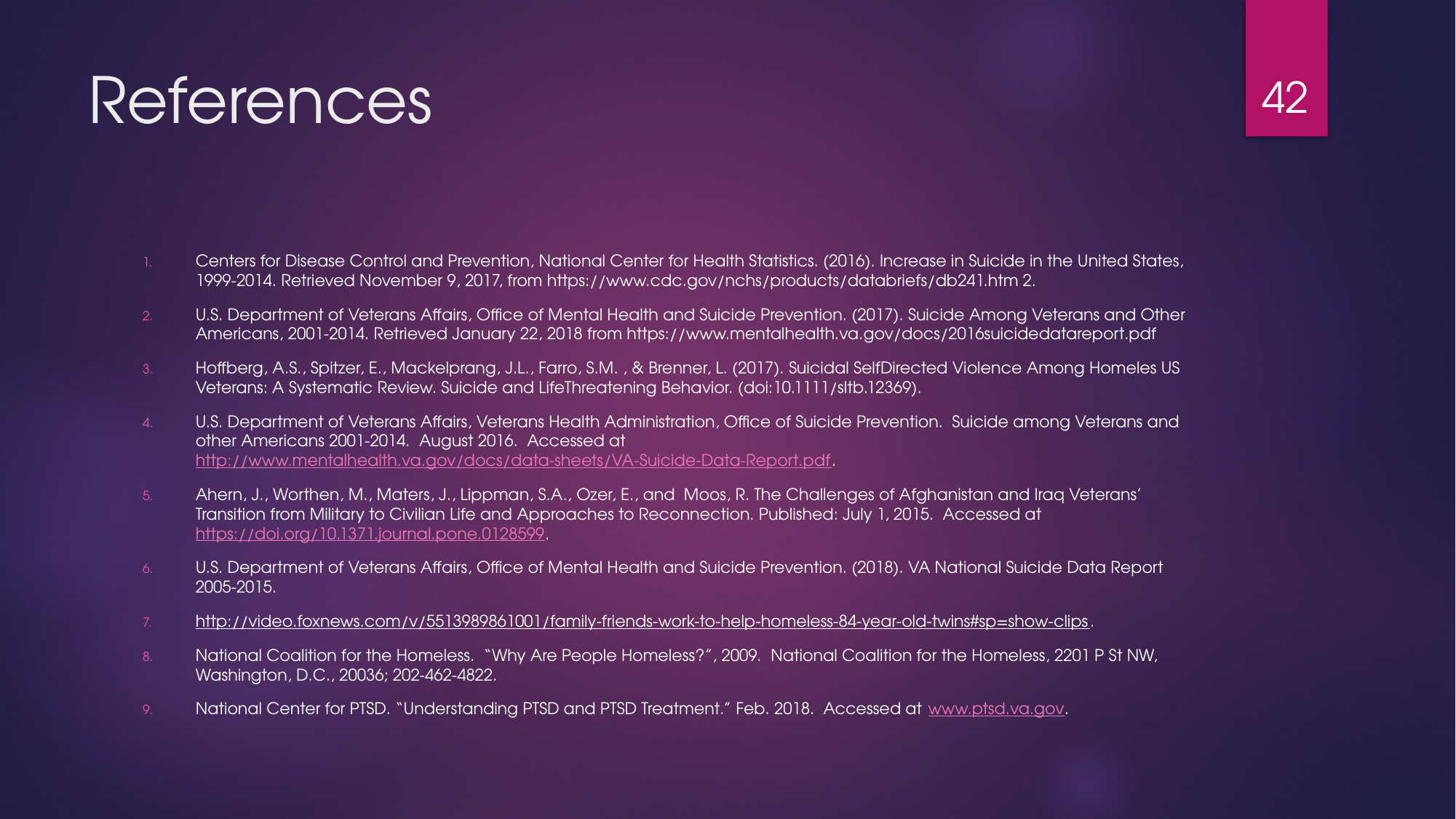

42
# References
Centers for Disease Control and Prevention, National Center for Health Statistics. (2016). Increase in Suicide in the United States, 1999-2014. Retrieved November 9, 2017, from https://www.cdc.gov/nchs/products/databriefs/db241.htm 2.
U.S. Department of Veterans Affairs, Office of Mental Health and Suicide Prevention. (2017). Suicide Among Veterans and Other Americans, 2001-2014. Retrieved January 22, 2018 from https://www.mentalhealth.va.gov/docs/2016suicidedatareport.pdf
Hoffberg, A.S., Spitzer, E., Mackelprang, J.L., Farro, S.M. , & Brenner, L. (2017). Suicidal SelfDirected Violence Among Homeles US Veterans: A Systematic Review. Suicide and LifeThreatening Behavior. (doi:10.1111/sltb.12369).
U.S. Department of Veterans Affairs, Veterans Health Administration, Office of Suicide Prevention.  Suicide among Veterans and other Americans 2001-2014.  August 2016.  Accessed at http://www.mentalhealth.va.gov/docs/data-sheets/VA-Suicide-Data-Report.pdf.
Ahern, J., Worthen, M., Maters, J., Lippman, S.A., Ozer, E., and  Moos, R. The Challenges of Afghanistan and Iraq Veterans’ Transition from Military to Civilian Life and Approaches to Reconnection. Published: July 1, 2015.  Accessed at https://doi.org/10.1371.journal.pone.0128599.
U.S. Department of Veterans Affairs, Office of Mental Health and Suicide Prevention. (2018). VA National Suicide Data Report 2005-2015.
http://video.foxnews.com/v/5513989861001/family-friends-work-to-help-homeless-84-year-old-twins#sp=show-clips.
National Coalition for the Homeless.  “Why Are People Homeless?”, 2009.  National Coalition for the Homeless, 2201 P St NW, Washington, D.C., 20036; 202-462-4822.
National Center for PTSD. “Understanding PTSD and PTSD Treatment.” Feb. 2018.  Accessed at www.ptsd.va.gov.